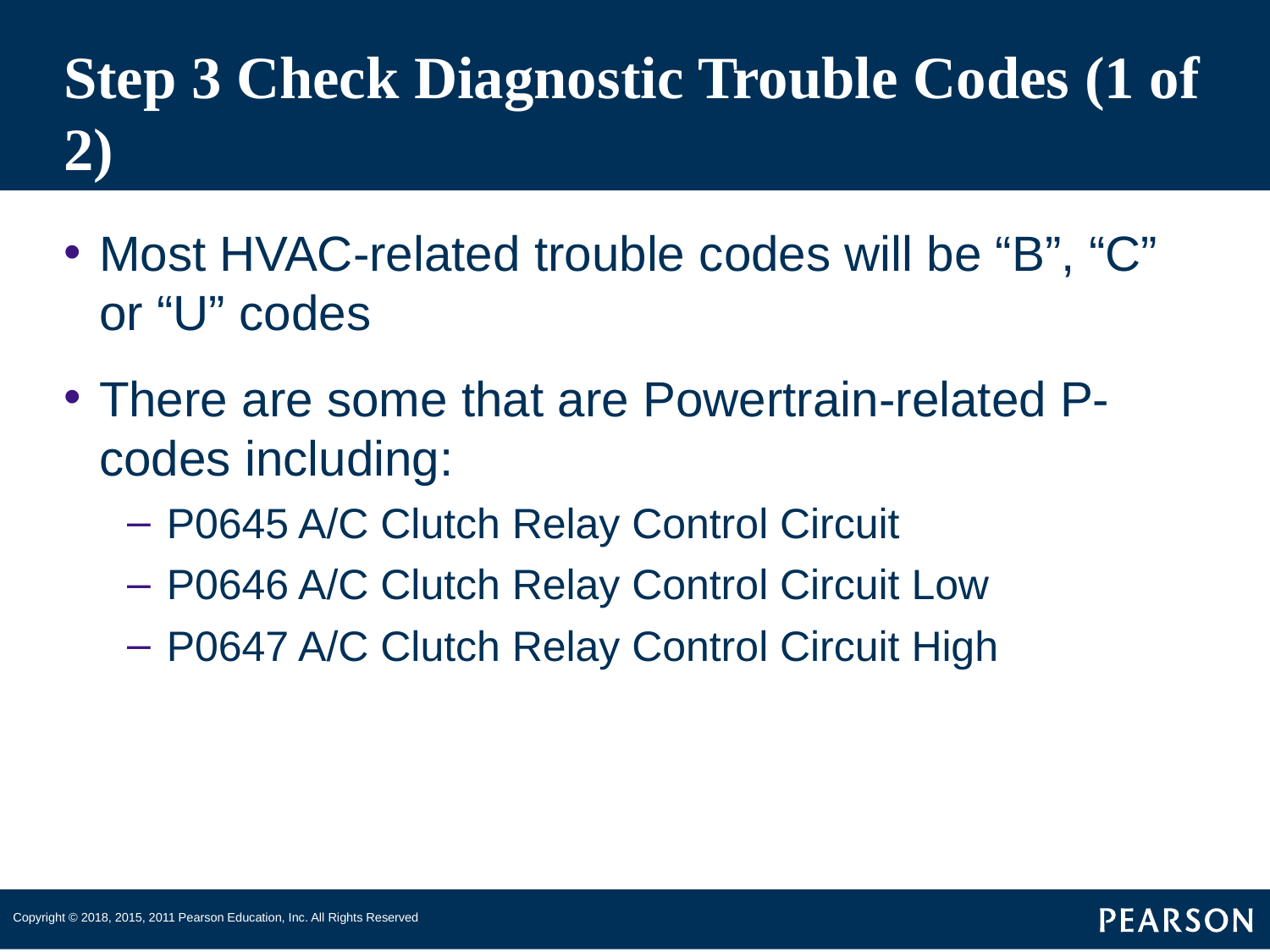

# Step 3 Check Diagnostic Trouble Codes (1 of 2)
Most HVAC-related trouble codes will be “B”, “C” or “U” codes
There are some that are Powertrain-related P-codes including:
P0645 A/C Clutch Relay Control Circuit
P0646 A/C Clutch Relay Control Circuit Low
P0647 A/C Clutch Relay Control Circuit High